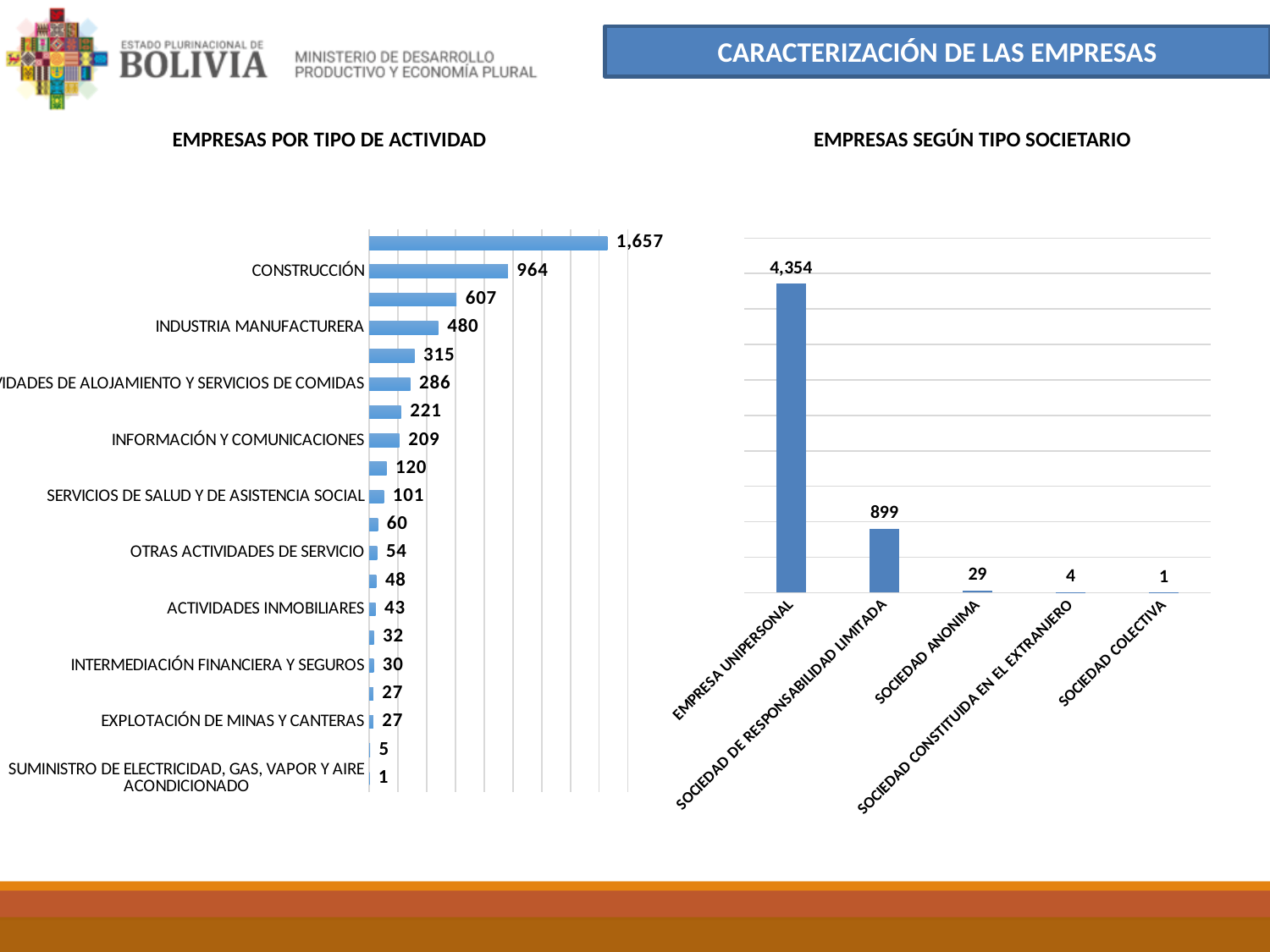

CARACTERIZACIÓN DE LAS EMPRESAS
EMPRESAS POR TIPO DE ACTIVIDAD
EMPRESAS SEGÚN TIPO SOCIETARIO

### Chart

| Category |  |
|---|---|
| SUMINISTRO DE ELECTRICIDAD, GAS, VAPOR Y AIRE ACONDICIONADO | 1.0 |
| SUMINISTRO DE AGUA; EVACUACIÓN DE AGUAS RESIDUALES, GESTIÓN DE DESECHOS Y DESCONTAMINACIÓN | 5.0 |
| EXPLOTACIÓN DE MINAS Y CANTERAS | 27.0 |
| VENTA Y REPARACION DE MOTOCICLETAS | 27.0 |
| INTERMEDIACIÓN FINANCIERA Y SEGUROS | 30.0 |
| AGRICULTURA, GANADERÍA, CAZA, PESCA Y SILVICULTURA | 32.0 |
| ACTIVIDADES INMOBILIARES | 43.0 |
| ACTIVIDADES ARTÍSTICAS DE ENTRETENIMIENTO Y RECREATIVAS | 48.0 |
| OTRAS ACTIVIDADES DE SERVICIO | 54.0 |
| SERVICIOS DE EDUCACIÓN | 60.0 |
| SERVICIOS DE SALUD Y DE ASISTENCIA SOCIAL | 101.0 |
| REPARACION DE VEHICULOS AUTOMOTORES | 120.0 |
| INFORMACIÓN Y COMUNICACIONES | 209.0 |
| ACTIVIDADES DE SERVICIOS ADMINISTRATIVOS Y DE APOYO | 221.0 |
| ACTIVIDADES DE ALOJAMIENTO Y SERVICIOS DE COMIDAS | 286.0 |
| TRANSPORTE Y ALMACENAMIENTO | 315.0 |
| INDUSTRIA MANUFACTURERA | 480.0 |
| SERVICIOS PROFESIONALES Y TÉCNICOS | 607.0 |
| CONSTRUCCIÓN | 964.0 |
| VENTA POR MAYOR Y MENOR | 1657.0 |

### Chart

| Category |  |
|---|---|
| EMPRESA UNIPERSONAL | 4354.0 |
| SOCIEDAD DE RESPONSABILIDAD LIMITADA | 899.0 |
| SOCIEDAD ANONIMA | 29.0 |
| SOCIEDAD CONSTITUIDA EN EL EXTRANJERO | 4.0 |
| SOCIEDAD COLECTIVA | 1.0 |